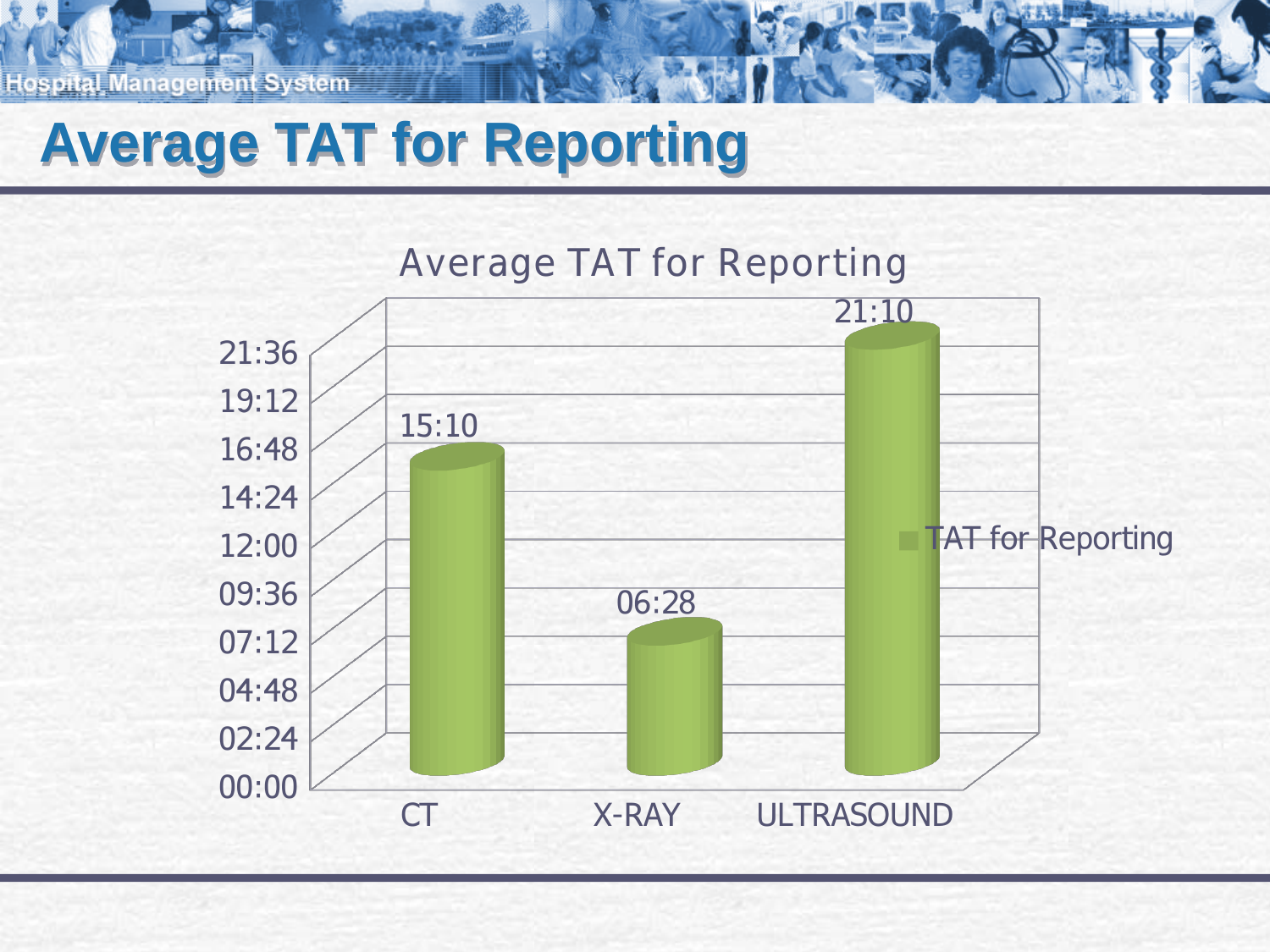

# Average TAT for Reporting

[unsupported chart]